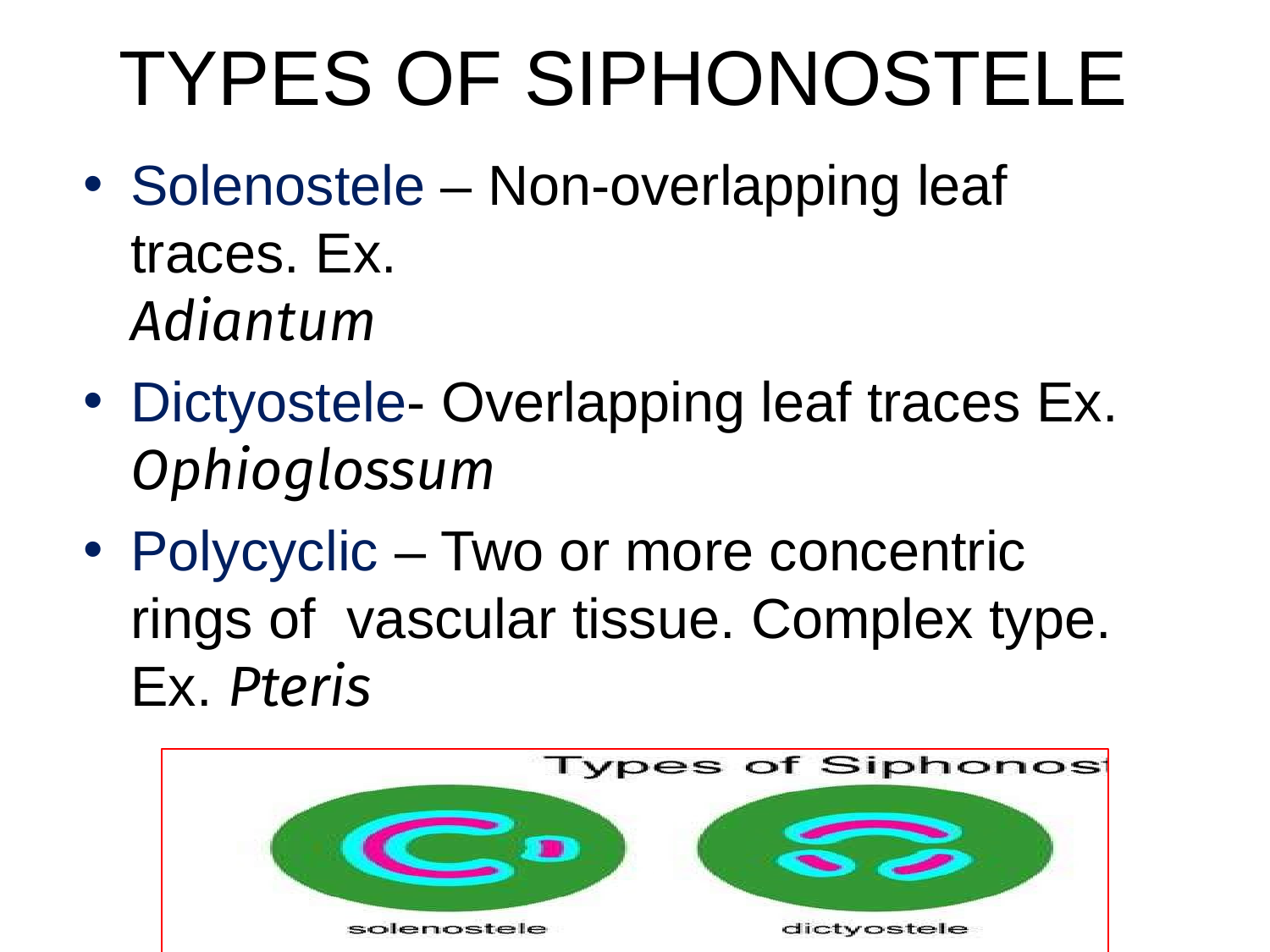

# TYPES OF SIPHONOSTELE
Solenostele – Non-overlapping leaf traces. Ex.
Adiantum
Dictyostele- Overlapping leaf traces Ex.
Ophioglossum
Polycyclic – Two or more concentric rings of  vascular tissue. Complex type. Ex. Pteris